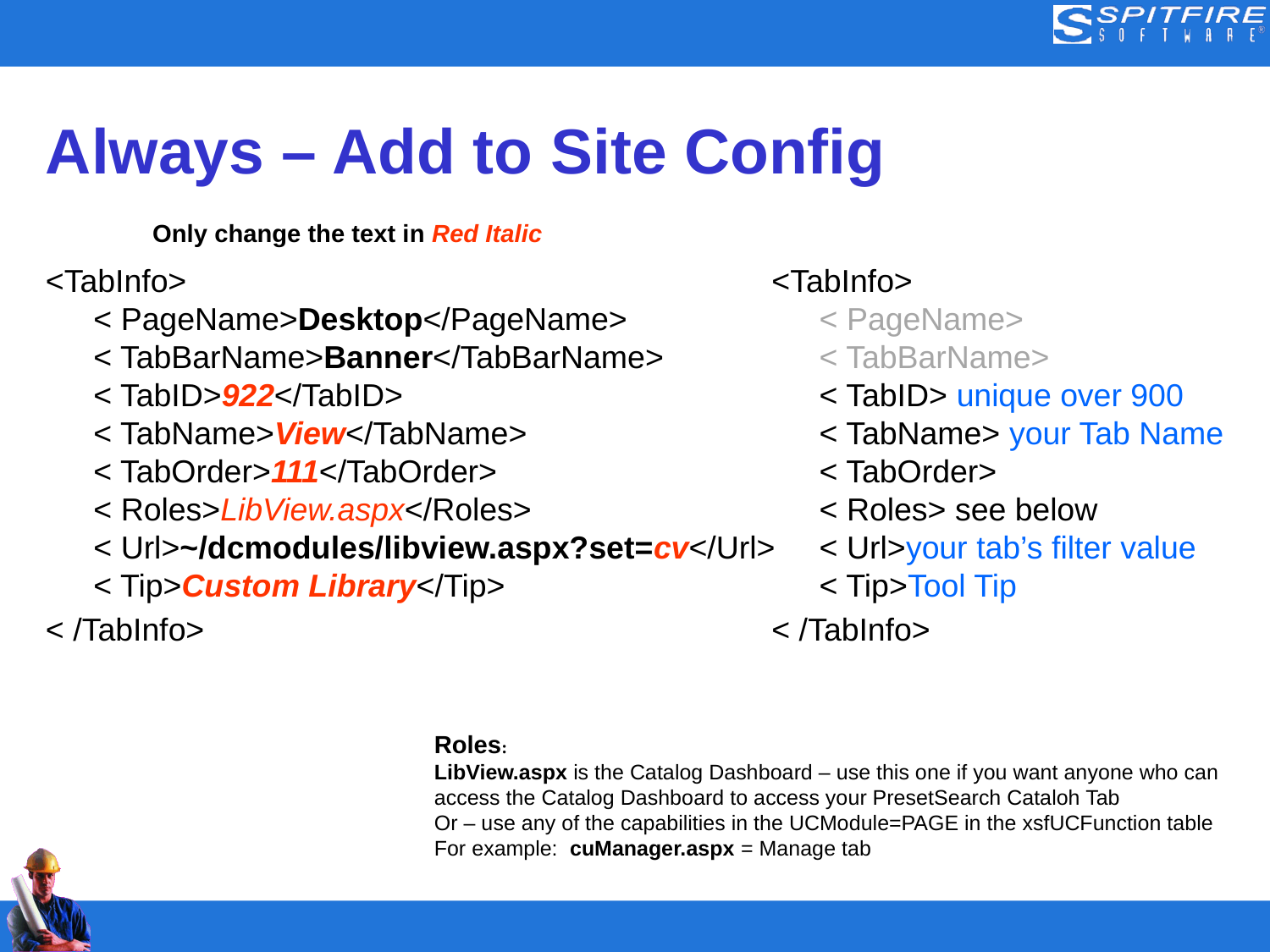

# Always – Add to Site Config
Only change the text in Red Italic
<TabInfo>
< PageName>Desktop</PageName>
< TabBarName>Banner</TabBarName>
< TabID>922</TabID>
< TabName>View</TabName>
< TabOrder>111</TabOrder>
< Roles>LibView.aspx</Roles>
< Url>~/dcmodules/libview.aspx?set=cv</Url>
< Tip>Custom Library</Tip>
< /TabInfo>
<TabInfo>
< PageName>
< TabBarName>
< TabID> unique over 900
< TabName> your Tab Name
< TabOrder>
< Roles> see below
< Url>your tab’s filter value
< Tip>Tool Tip
< /TabInfo>
Roles:
LibView.aspx is the Catalog Dashboard – use this one if you want anyone who can access the Catalog Dashboard to access your PresetSearch Cataloh Tab
Or – use any of the capabilities in the UCModule=PAGE in the xsfUCFunction table
For example:  cuManager.aspx = Manage tab